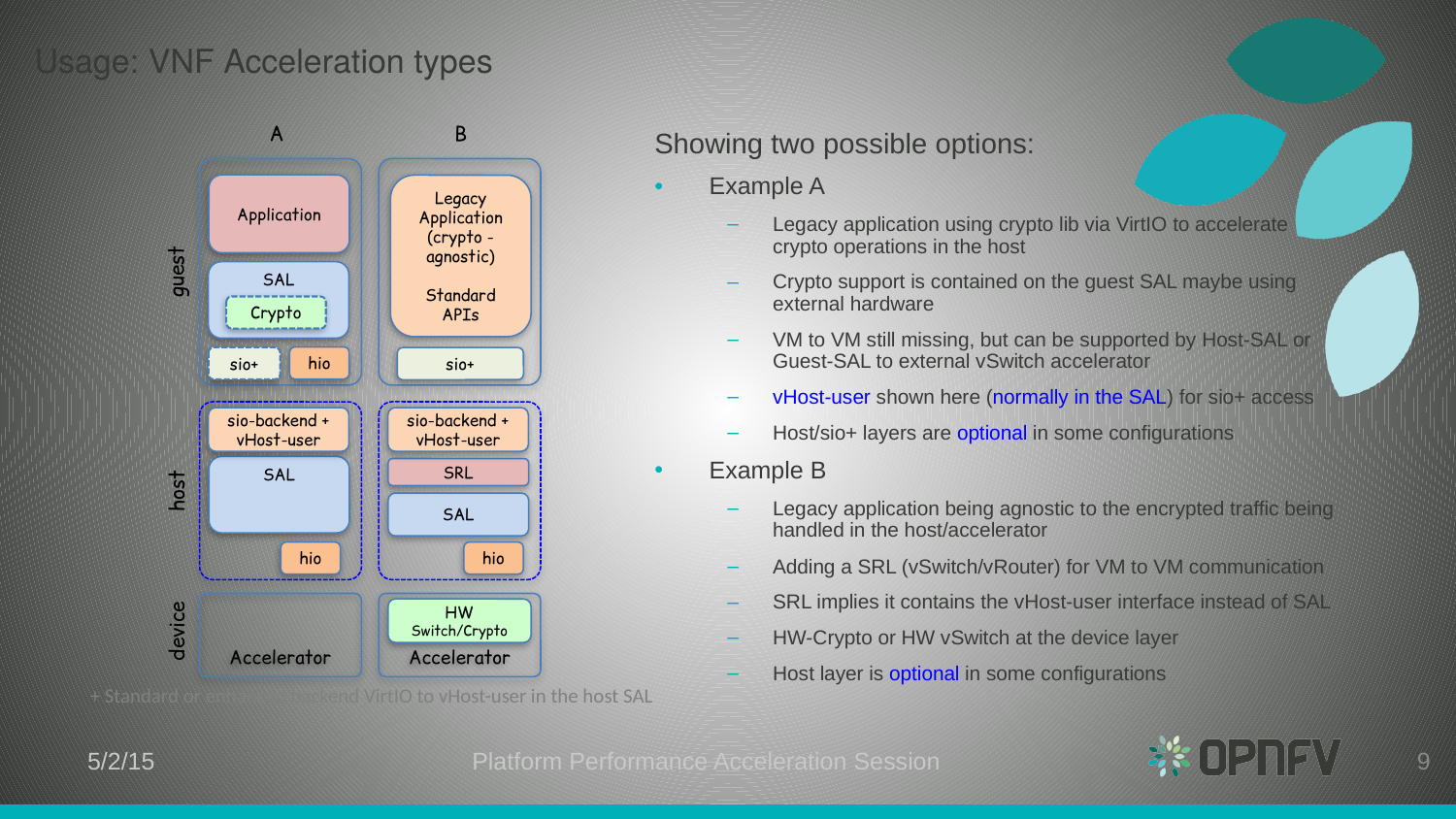

# Usage: VNF Acceleration types
A
B
Showing two possible options:
Example A
Legacy application using crypto lib via VirtIO to accelerate crypto operations in the host
Crypto support is contained on the guest SAL maybe using external hardware
VM to VM still missing, but can be supported by Host-SAL or Guest-SAL to external vSwitch accelerator
vHost-user shown here (normally in the SAL) for sio+ access
Host/sio+ layers are optional in some configurations
Example B
Legacy application being agnostic to the encrypted traffic being handled in the host/accelerator
Adding a SRL (vSwitch/vRouter) for VM to VM communication
SRL implies it contains the vHost-user interface instead of SAL
HW-Crypto or HW vSwitch at the device layer
Host layer is optional in some configurations

Application
Legacy
Application
(crypto -agnostic)

Standard APIs
guest
SAL

Crypto
hio
sio+
sio+

sio-backend + vHost-user
sio-backend + vHost-user
SAL

SRL
host
SAL
hio
hio

Accelerator

Accelerator
HW
Switch/Crypto
device
+ Standard or enhanced backend VirtIO to vHost-user in the host SAL
9
5/2/15
Platform Performance Acceleration Session